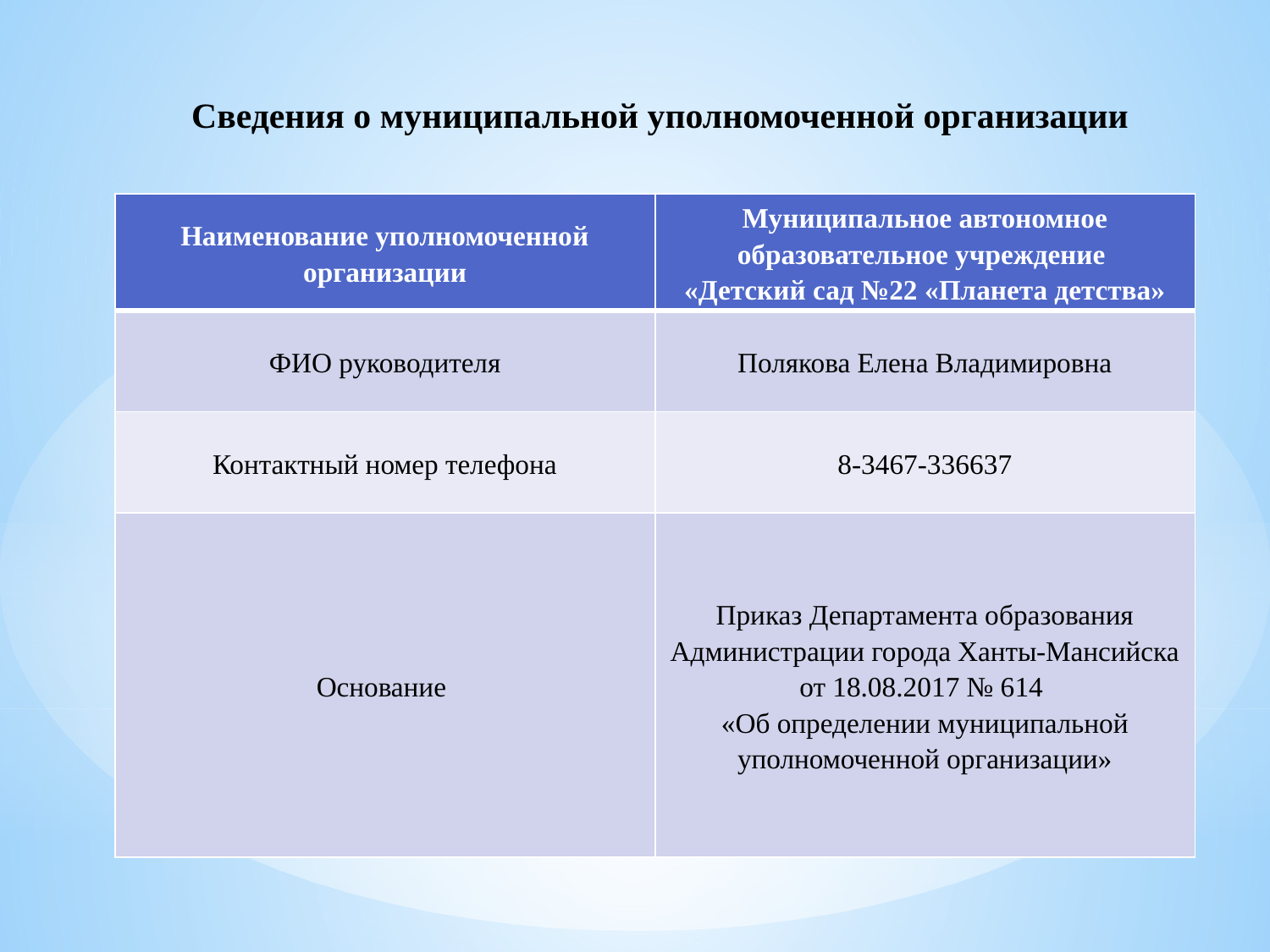

Сведения о муниципальной уполномоченной организации
| Наименование уполномоченной организации | Муниципальное автономное образовательное учреждение «Детский сад №22 «Планета детства» |
| --- | --- |
| ФИО руководителя | Полякова Елена Владимировна |
| Контактный номер телефона | 8-3467-336637 |
| Основание | Приказ Департамента образования Администрации города Ханты-Мансийска от 18.08.2017 № 614 «Об определении муниципальной уполномоченной организации» |